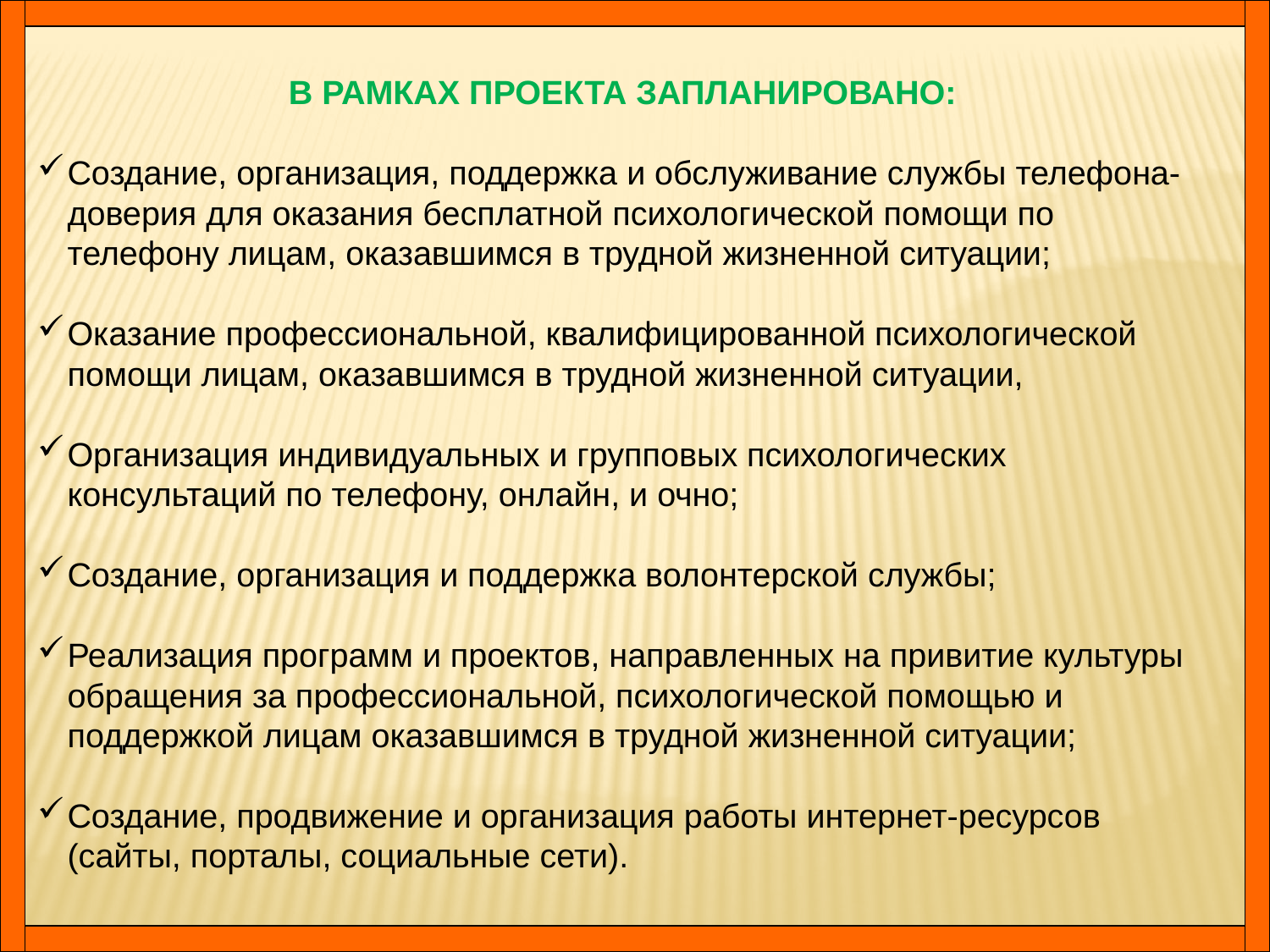

В РАМКАХ ПРОЕКТА ЗАПЛАНИРОВАНО:

Создание, организация, поддержка и обслуживание службы телефона-доверия для оказания бесплатной психологической помощи по телефону лицам, оказавшимся в трудной жизненной ситуации;

Оказание профессиональной, квалифицированной психологической помощи лицам, оказавшимся в трудной жизненной ситуации,

Организация индивидуальных и групповых психологических консультаций по телефону, онлайн, и очно;

Создание, организация и поддержка волонтерской службы;

Реализация программ и проектов, направленных на привитие культуры обращения за профессиональной, психологической помощью и поддержкой лицам оказавшимся в трудной жизненной ситуации;

Создание, продвижение и организация работы интернет-ресурсов (сайты, порталы, социальные сети).